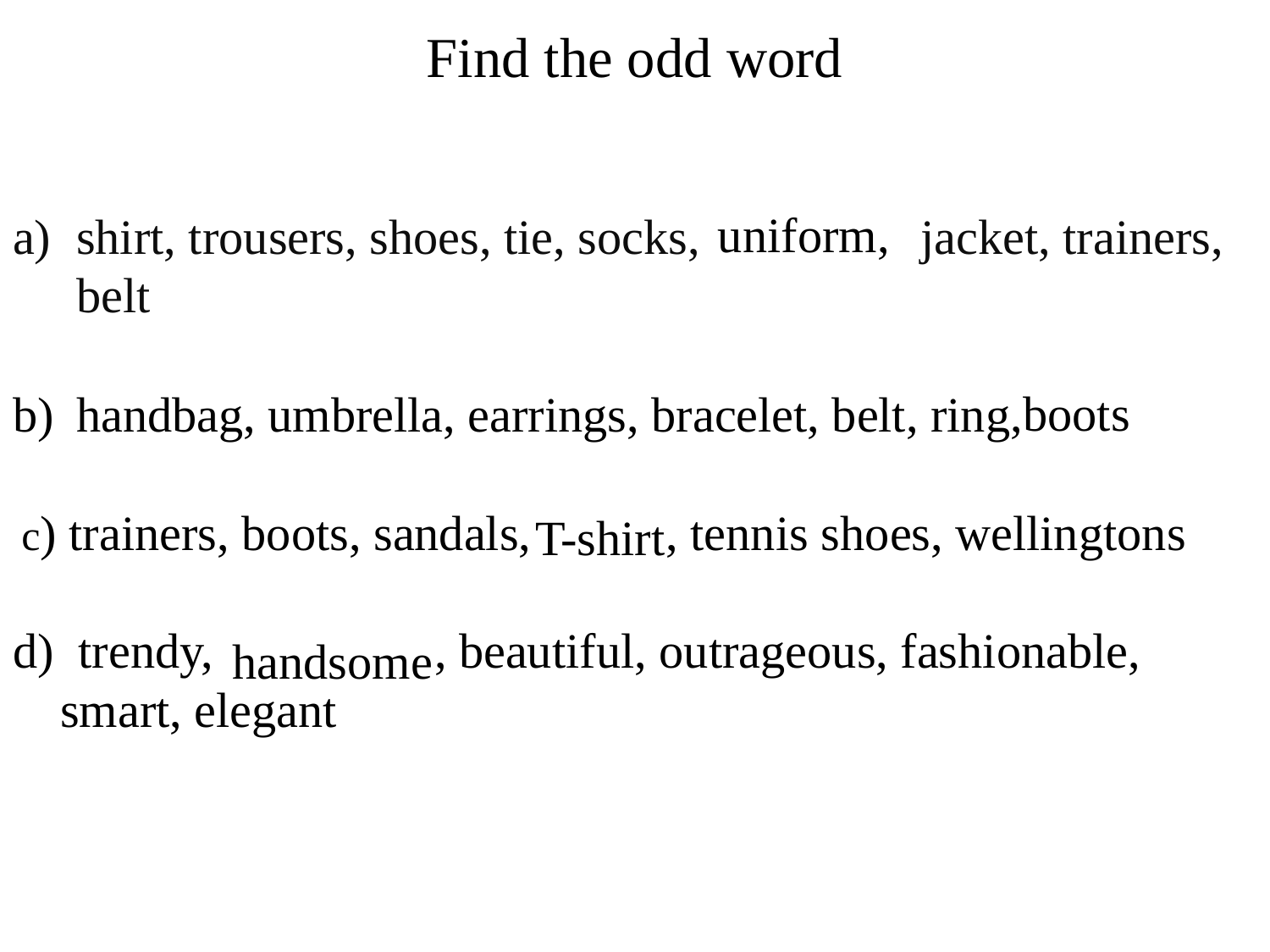

# Find the odd word
uniform,
shirt, trousers, shoes, tie, socks,                  jacket, trainers, belt

handbag, umbrella, earrings, bracelet, belt, ring,

 c) trainers, boots, sandals,           , tennis shoes, wellingtons

d)  trendy,                  , beautiful, outrageous, fashionable, smart, elegant
boots
T-shirt
handsome